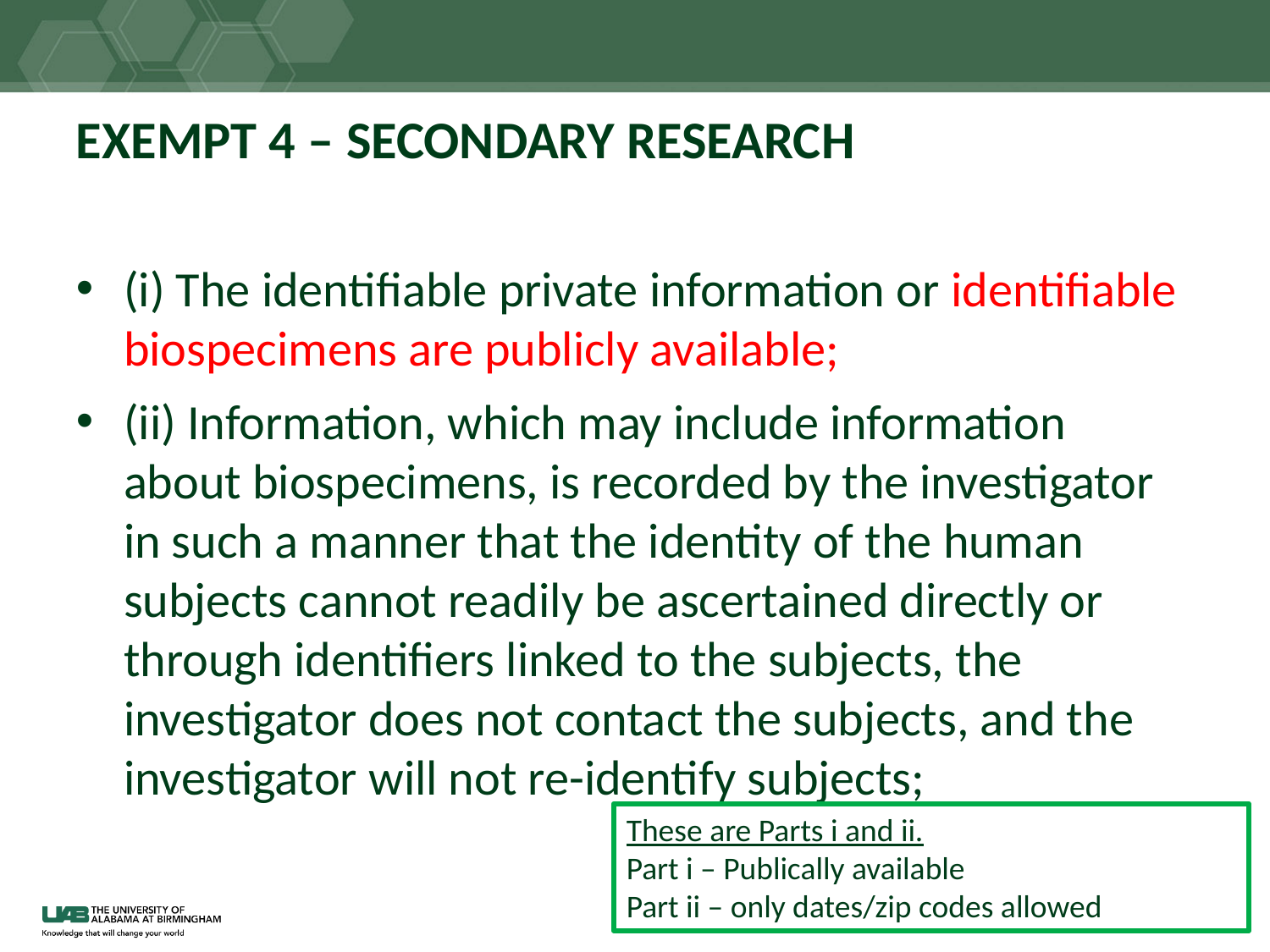

# EXEMPT 4 – SECONDARY RESEARCH
(i) The identifiable private information or identifiable biospecimens are publicly available;
(ii) Information, which may include information about biospecimens, is recorded by the investigator in such a manner that the identity of the human subjects cannot readily be ascertained directly or through identifiers linked to the subjects, the investigator does not contact the subjects, and the investigator will not re-identify subjects;

These are Parts i and ii.
Part i – Publically available
Part ii – only dates/zip codes allowed